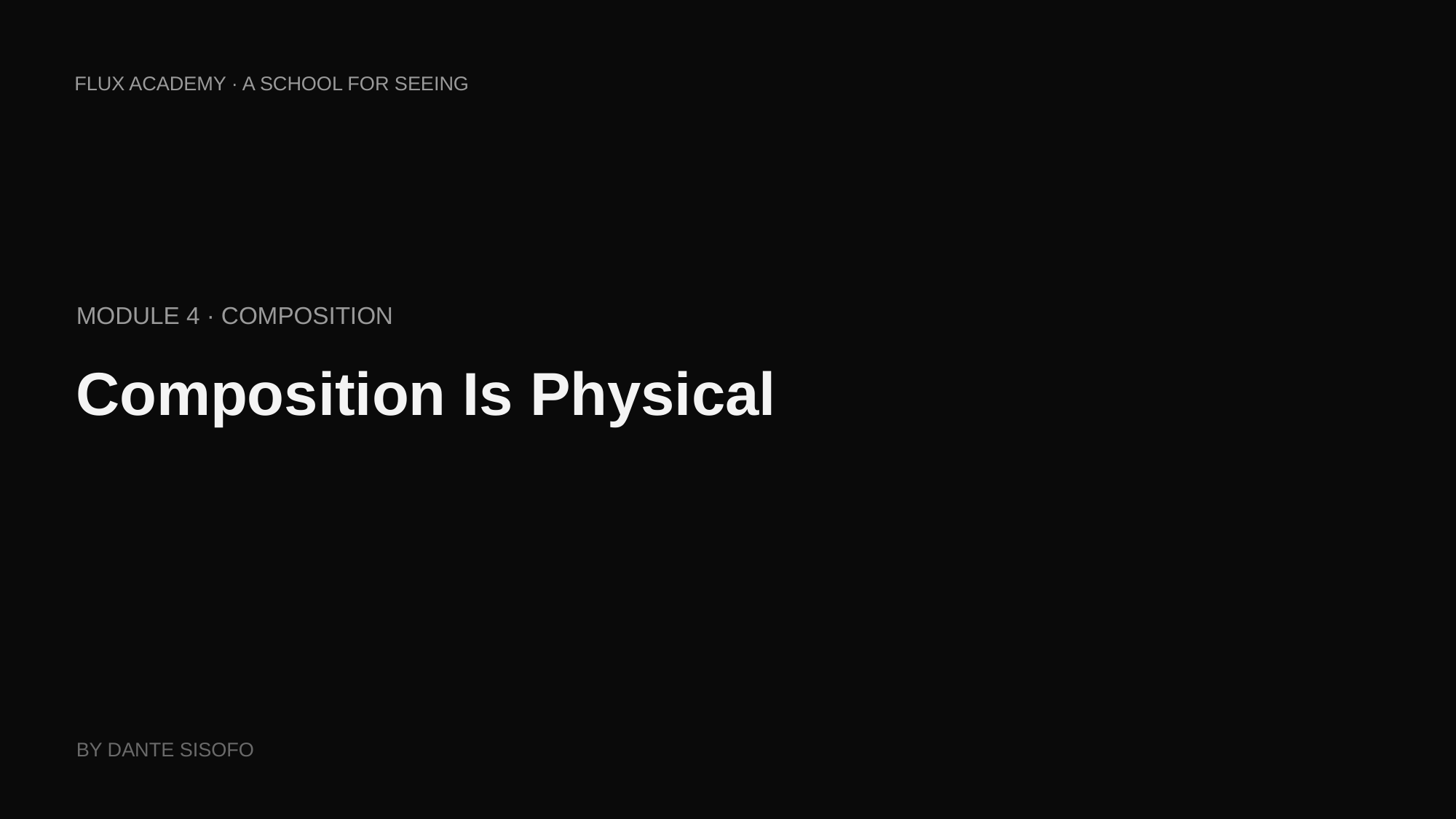

FLUX ACADEMY · A SCHOOL FOR SEEING
MODULE 4 · COMPOSITION
Composition Is Physical
BY DANTE SISOFO